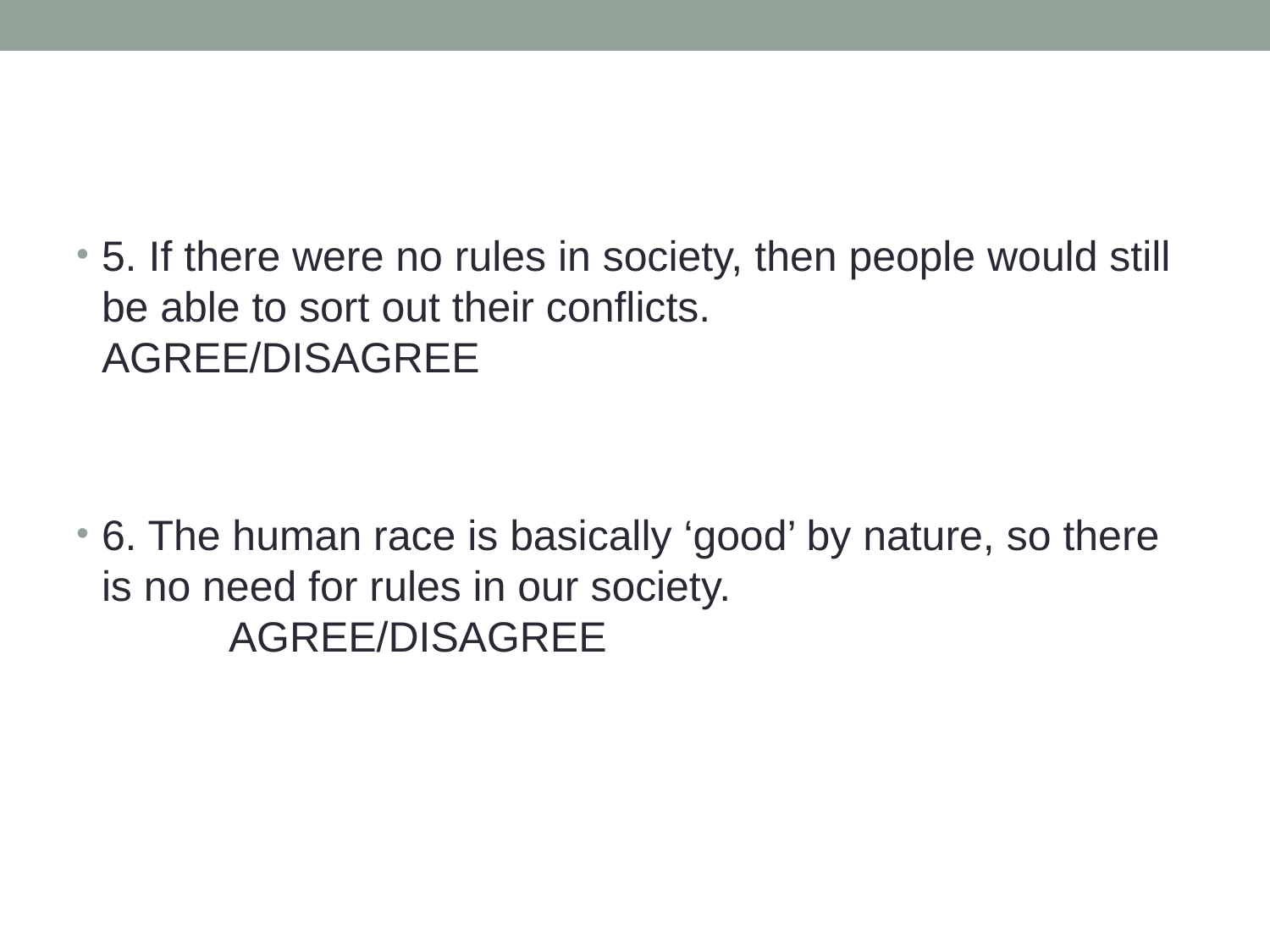

#
5. If there were no rules in society, then people would still be able to sort out their conflicts. 			AGREE/DISAGREE

6. The human race is basically ‘good’ by nature, so there is no need for rules in our society. 				AGREE/DISAGREE